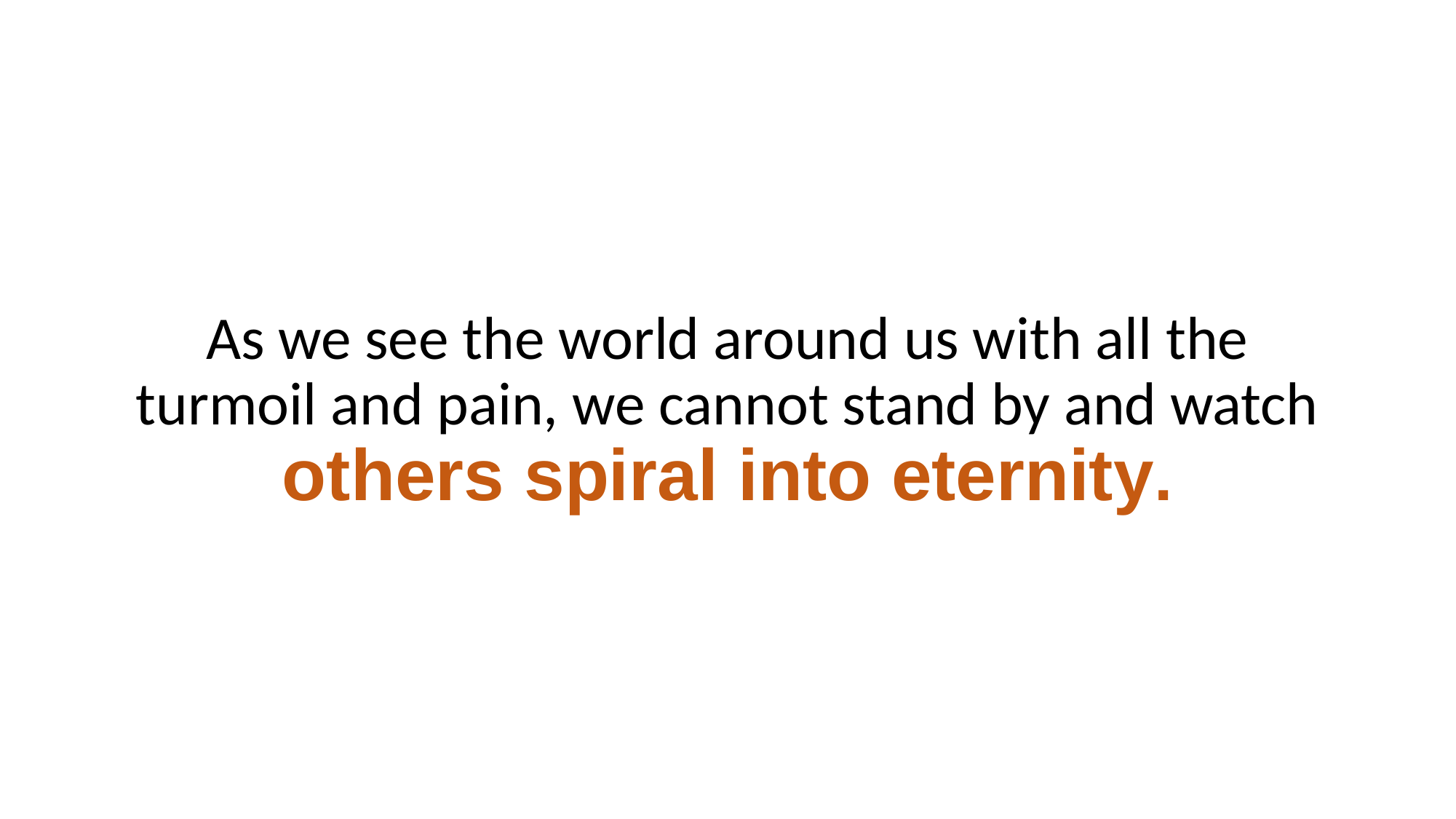

As we see the world around us with all the turmoil and pain, we cannot stand by and watch others spiral into eternity.